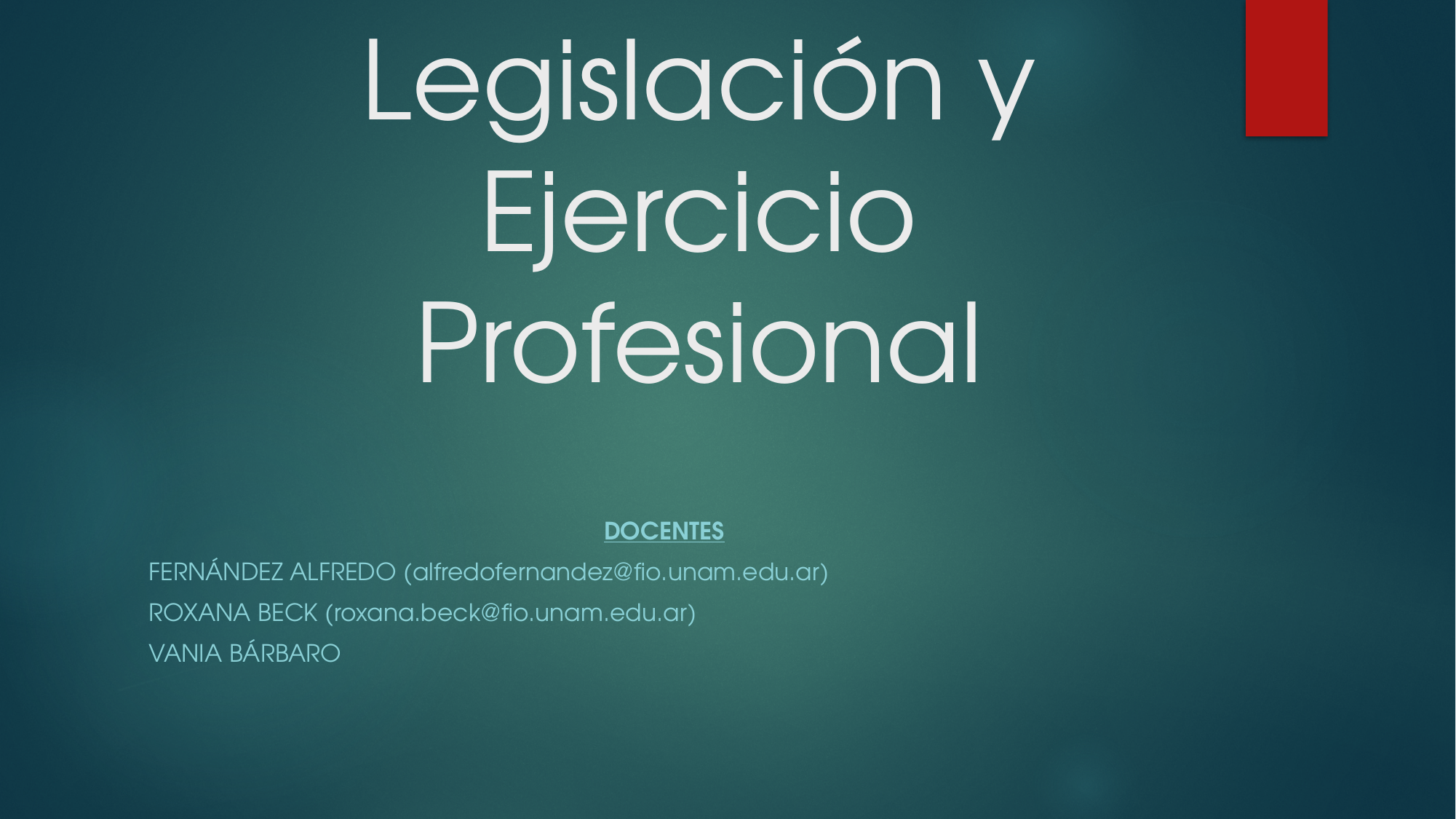

# Legislación y Ejercicio Profesional
DOCENTES
Fernández Alfredo (alfredofernandez@fio.unam.edu.ar)
Roxana beck (roxana.beck@fio.unam.edu.ar)
Vania bárbaro